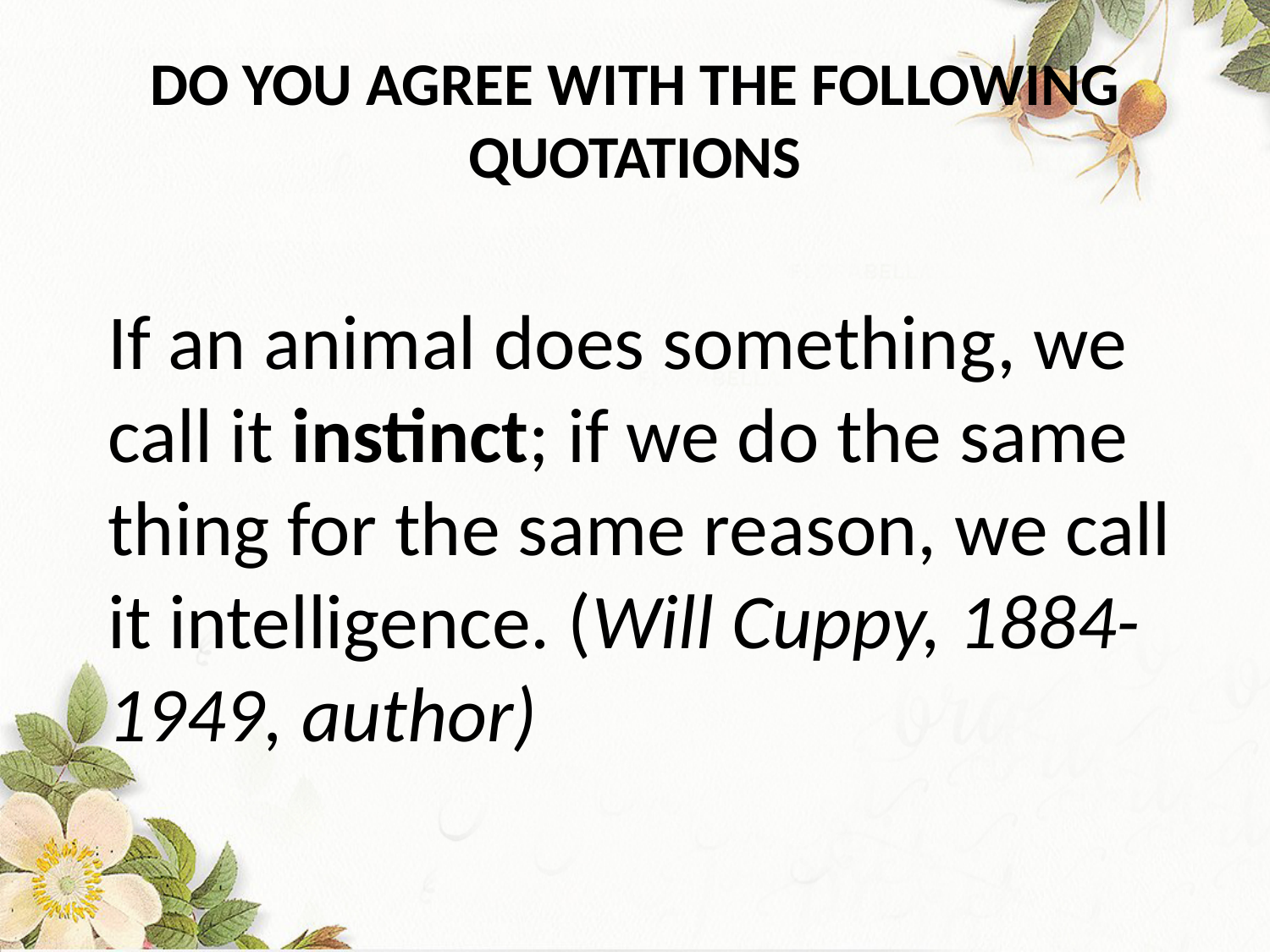

# DO YOU AGREE WITH THE FOLLOWING QUOTATIONS
If an animal does something, we call it instinct; if we do the same thing for the same reason, we call it intelligence. (Will Cuppy, 1884-1949, author)